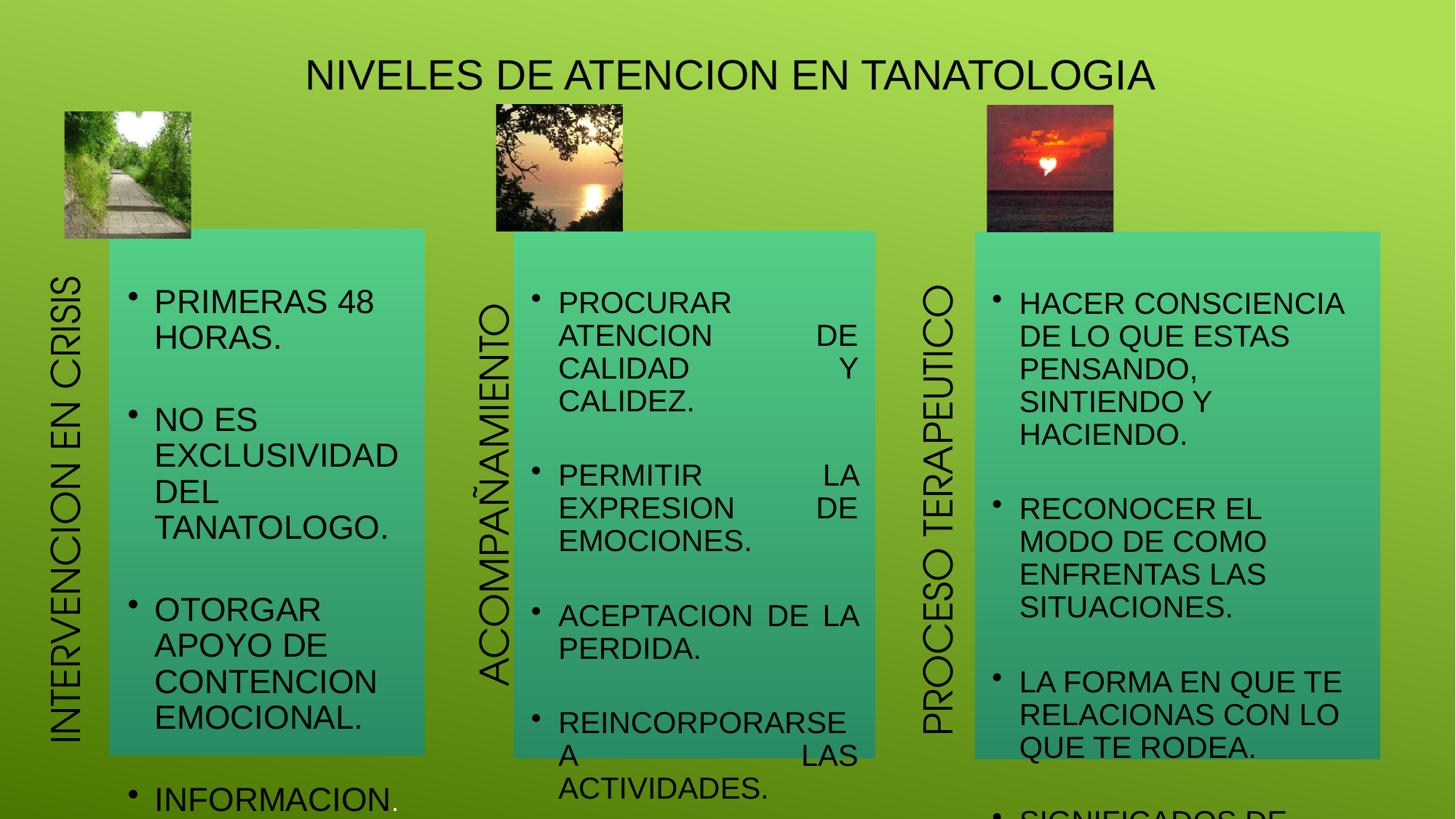

NIVELES DE ATENCION EN TANATOLOGIA
INTERVENCION EN CRISIS
PRIMERAS 48 HORAS.

NO ES EXCLUSIVIDAD DEL TANATOLOGO.

OTORGAR APOYO DE CONTENCION EMOCIONAL.

INFORMACION.
ACOMPAÑAMIENTO
PROCURAR ATENCION DE CALIDAD Y CALIDEZ.

PERMITIR LA EXPRESION DE EMOCIONES.

ACEPTACION DE LA PERDIDA.

REINCORPORARSE A LAS ACTIVIDADES.

REENCONTRAR EL SENTIDO DE VIDA.

PROCESO TERAPEUTICO
HACER CONSCIENCIA DE LO QUE ESTAS PENSANDO, SINTIENDO Y HACIENDO.

RECONOCER EL MODO DE COMO ENFRENTAS LAS SITUACIONES.

LA FORMA EN QUE TE RELACIONAS CON LO QUE TE RODEA.

SIGNIFICADOS DE  VIDA.